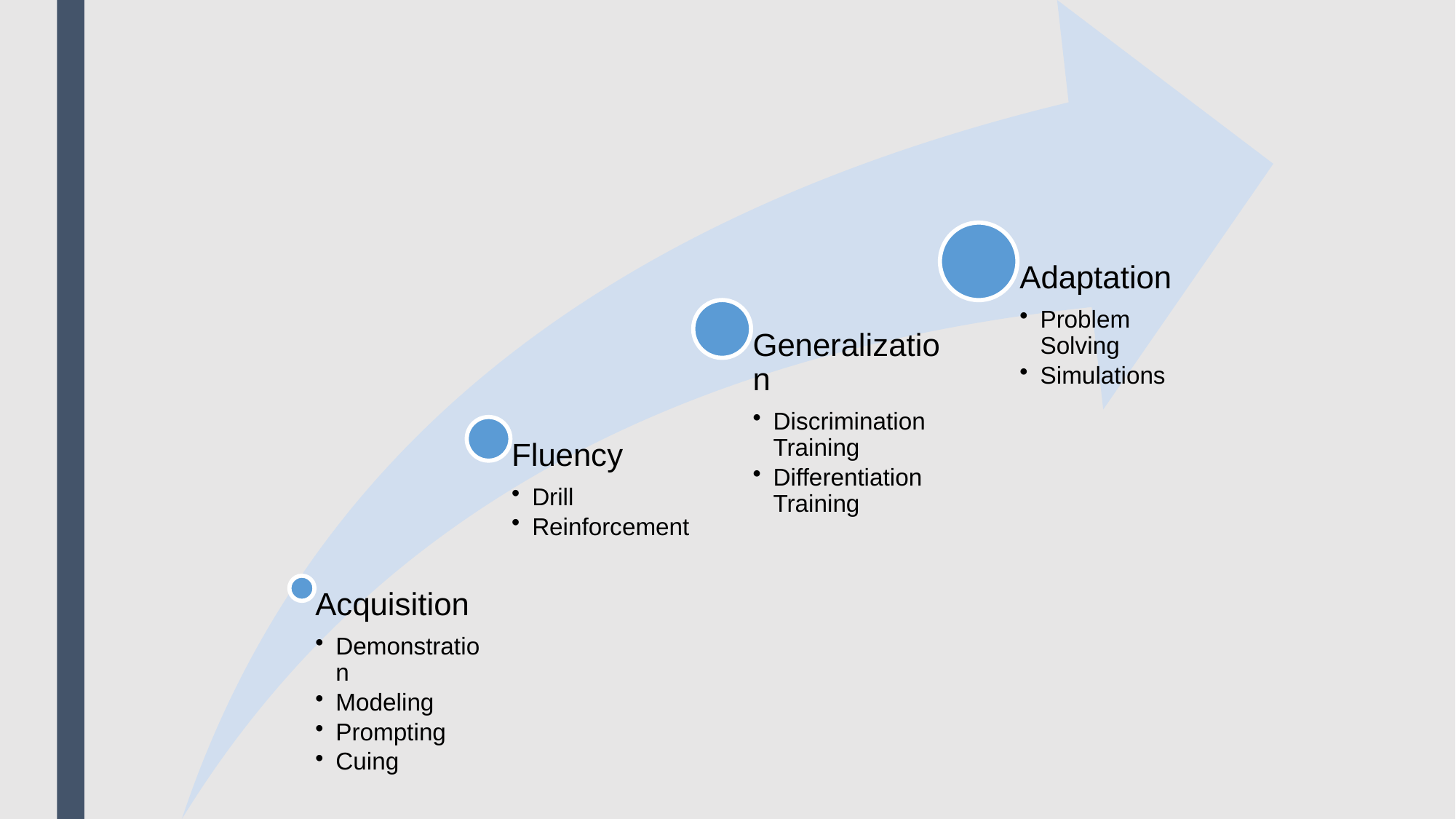

Acquisition
Demonstration
Modeling
Prompting
Cuing
Fluency
Drill
Reinforcement
Generalization
Discrimination Training
Differentiation Training
Adaptation
Problem Solving
Simulations